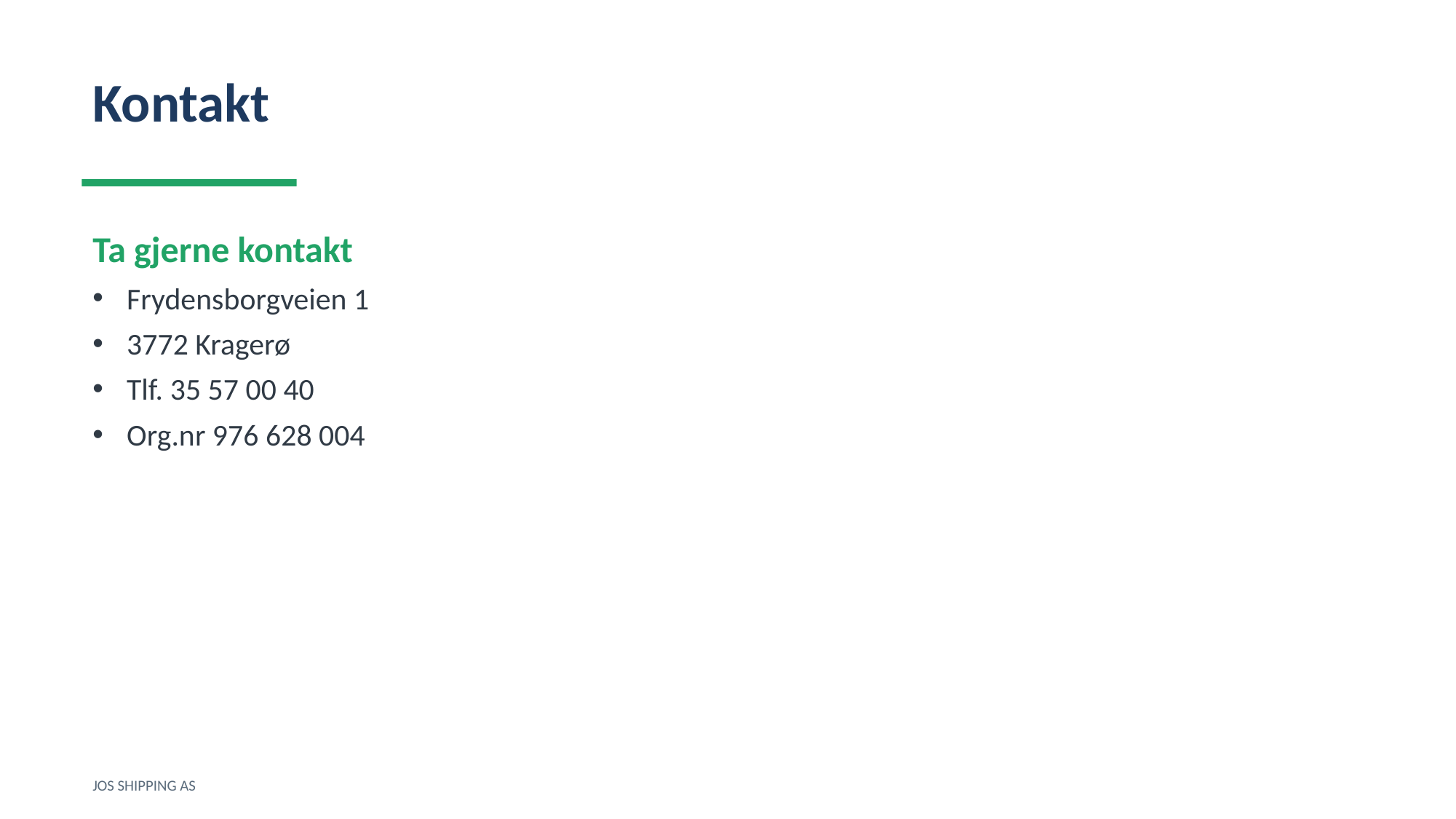

Kontakt

Ta gjerne kontakt
Frydensborgveien 1
3772 Kragerø
Tlf. 35 57 00 40
Org.nr 976 628 004
JOS SHIPPING AS